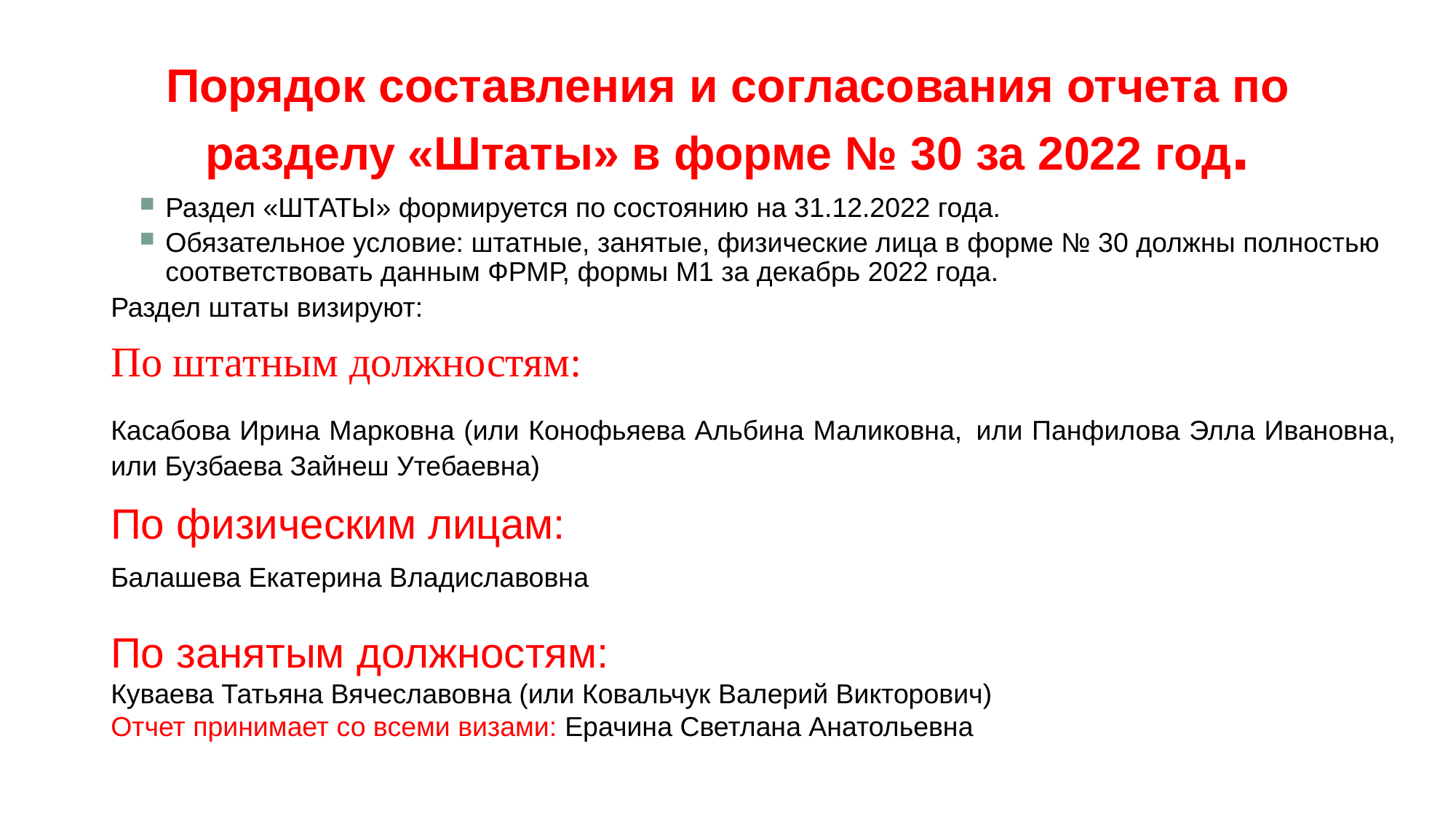

# Порядок составления и согласования отчета по разделу «Штаты» в форме № 30 за 2022 год.
Раздел «ШТАТЫ» формируется по состоянию на 31.12.2022 года.
Обязательное условие: штатные, занятые, физические лица в форме № 30 должны полностью соответствовать данным ФРМР, формы М1 за декабрь 2022 года.
Раздел штаты визируют:
По штатным должностям:
Касабова Ирина Марковна (или Конофьяева Альбина Маликовна, или Панфилова Элла Ивановна, или Бузбаева Зайнеш Утебаевна)
По физическим лицам:
Балашева Екатерина Владиславовна

По занятым должностям:
Куваева Татьяна Вячеславовна (или Ковальчук Валерий Викторович)
Отчет принимает со всеми визами: Ерачина Светлана Анатольевна